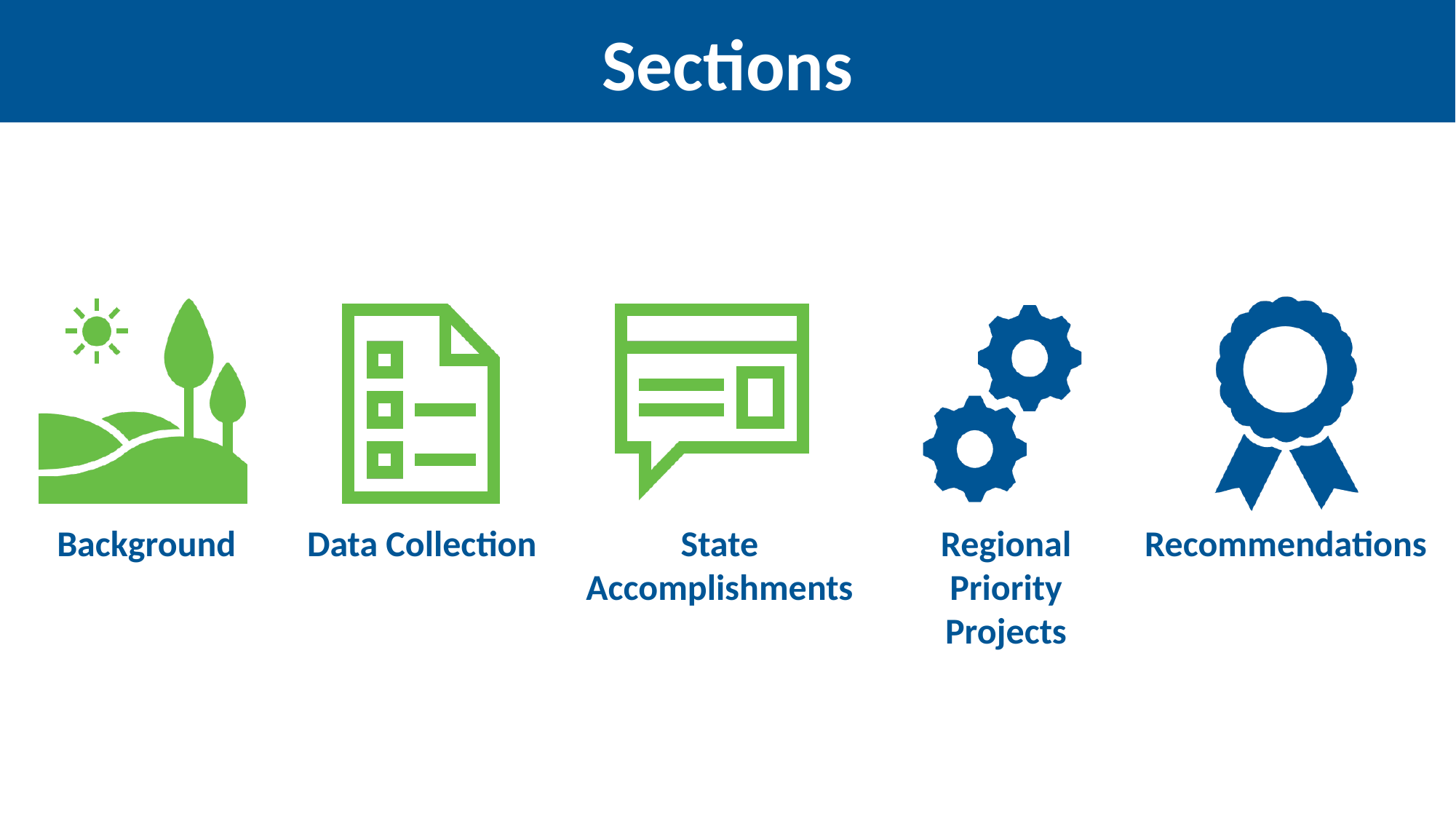

Sections

Background

Data Collection

State Accomplishments

Regional Priority Projects

Recommendations
2